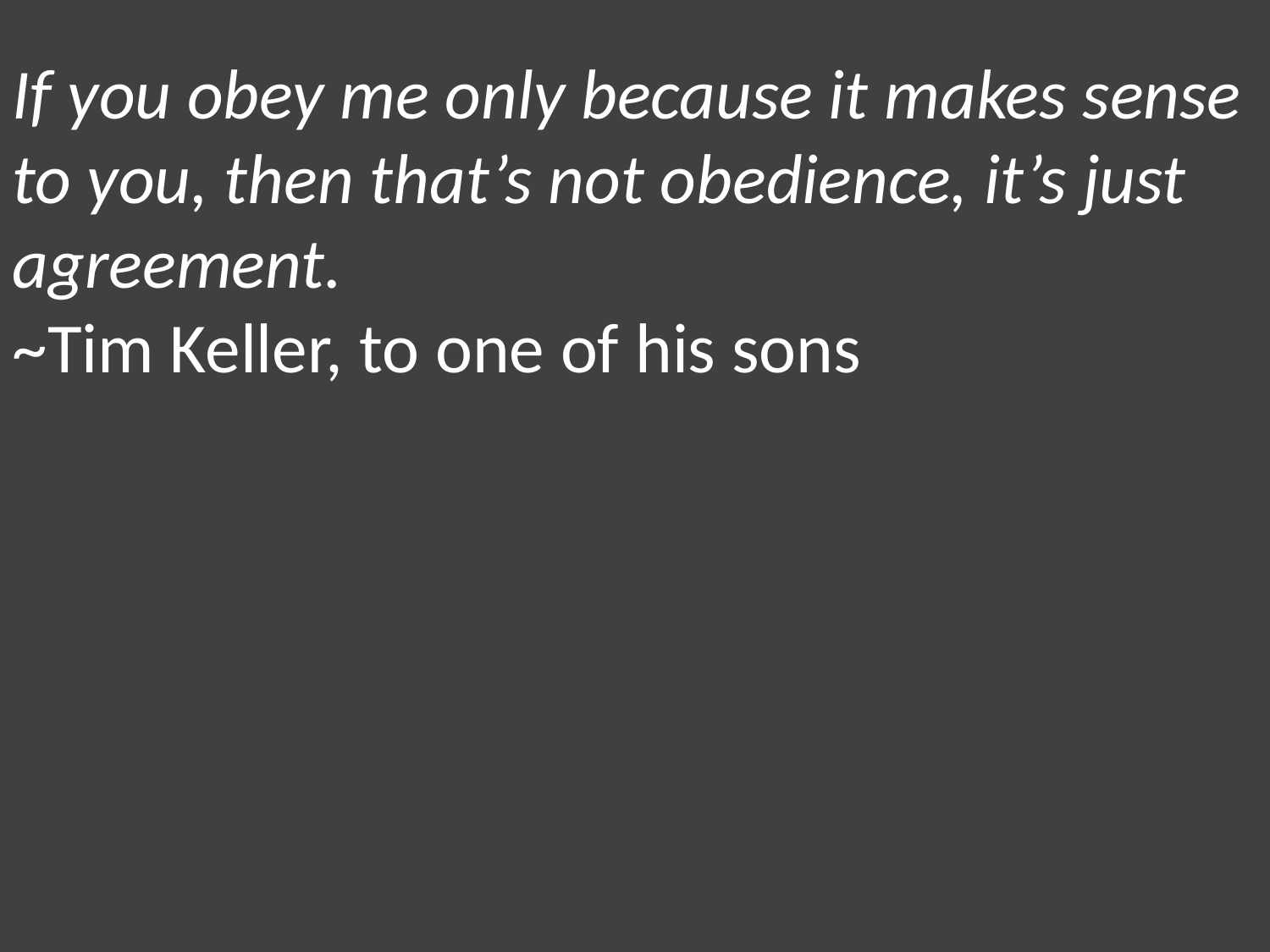

If you obey me only because it makes sense to you, then that’s not obedience, it’s just agreement.
~Tim Keller, to one of his sons